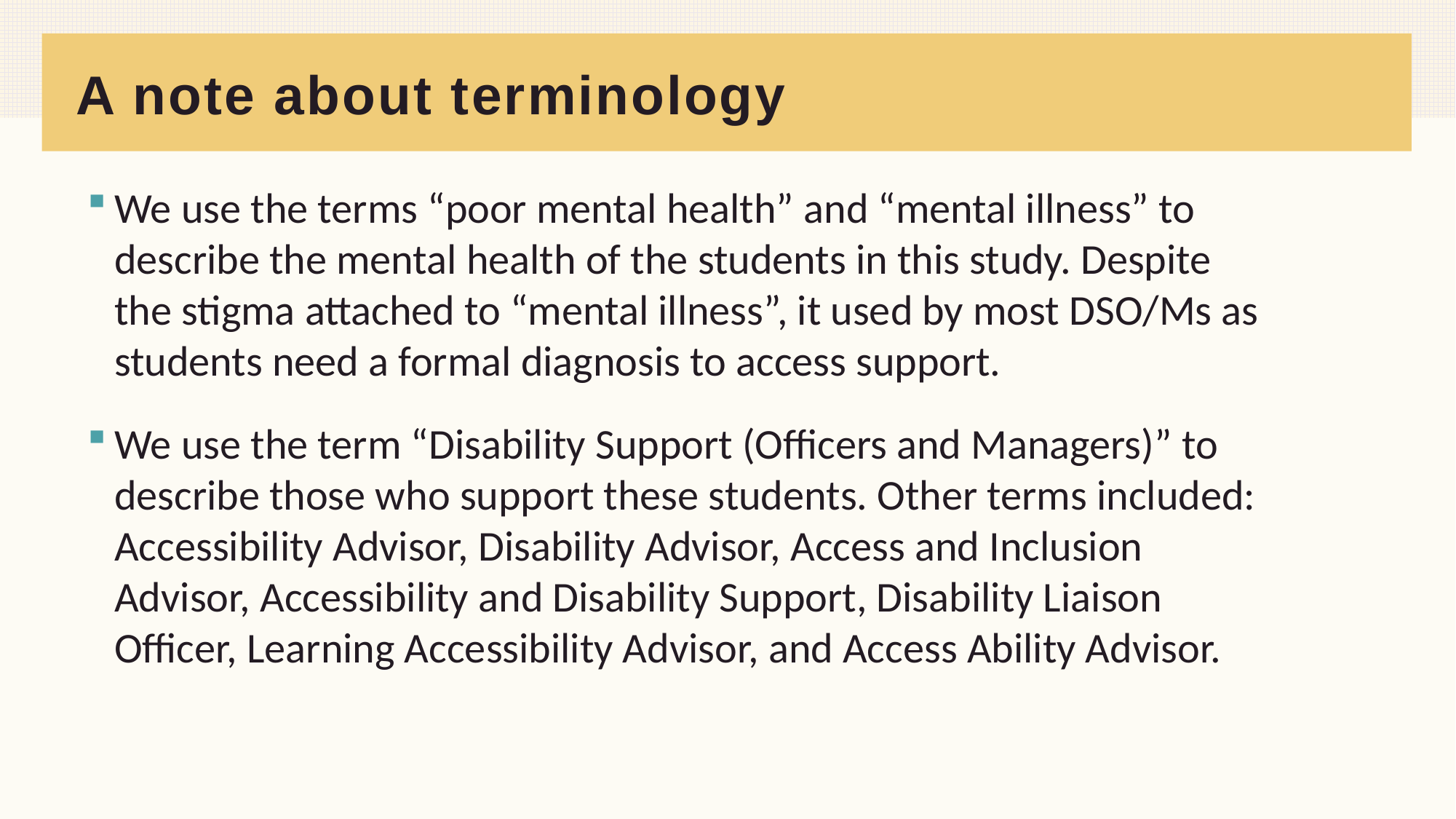

# A note about terminology
We use the terms “poor mental health” and “mental illness” to describe the mental health of the students in this study. Despite the stigma attached to “mental illness”, it used by most DSO/Ms as students need a formal diagnosis to access support.
We use the term “Disability Support (Officers and Managers)” to describe those who support these students. Other terms included: Accessibility Advisor, Disability Advisor, Access and Inclusion Advisor, Accessibility and Disability Support, Disability Liaison Officer, Learning Accessibility Advisor, and Access Ability Advisor.